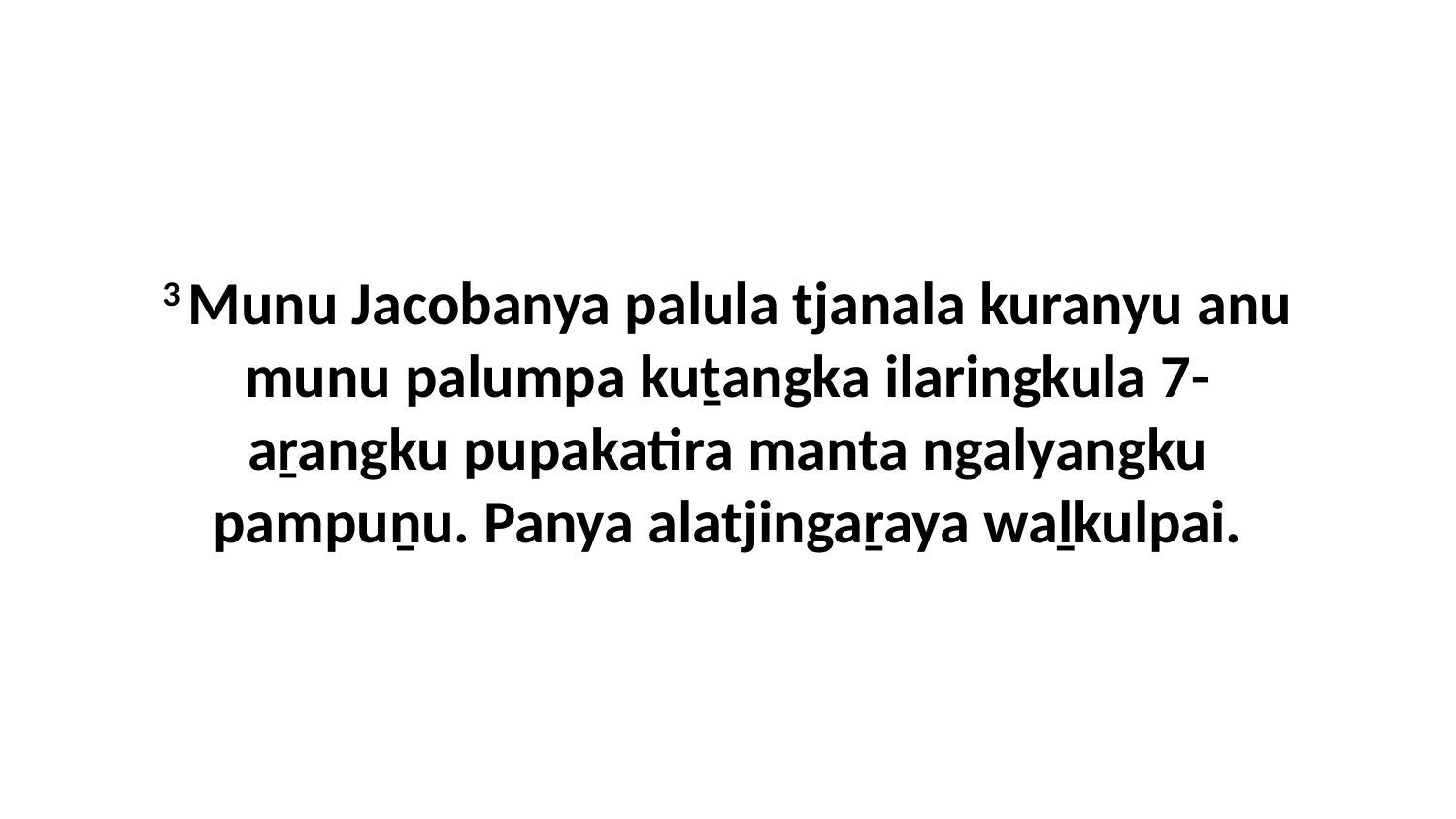

3 Munu Jacobanya palula tjanala kuranyu anu munu palumpa kuṯangka ilaringkula 7-aṟangku pupakatira manta ngalyangku pampuṉu. Panya alatjingaṟaya waḻkulpai.